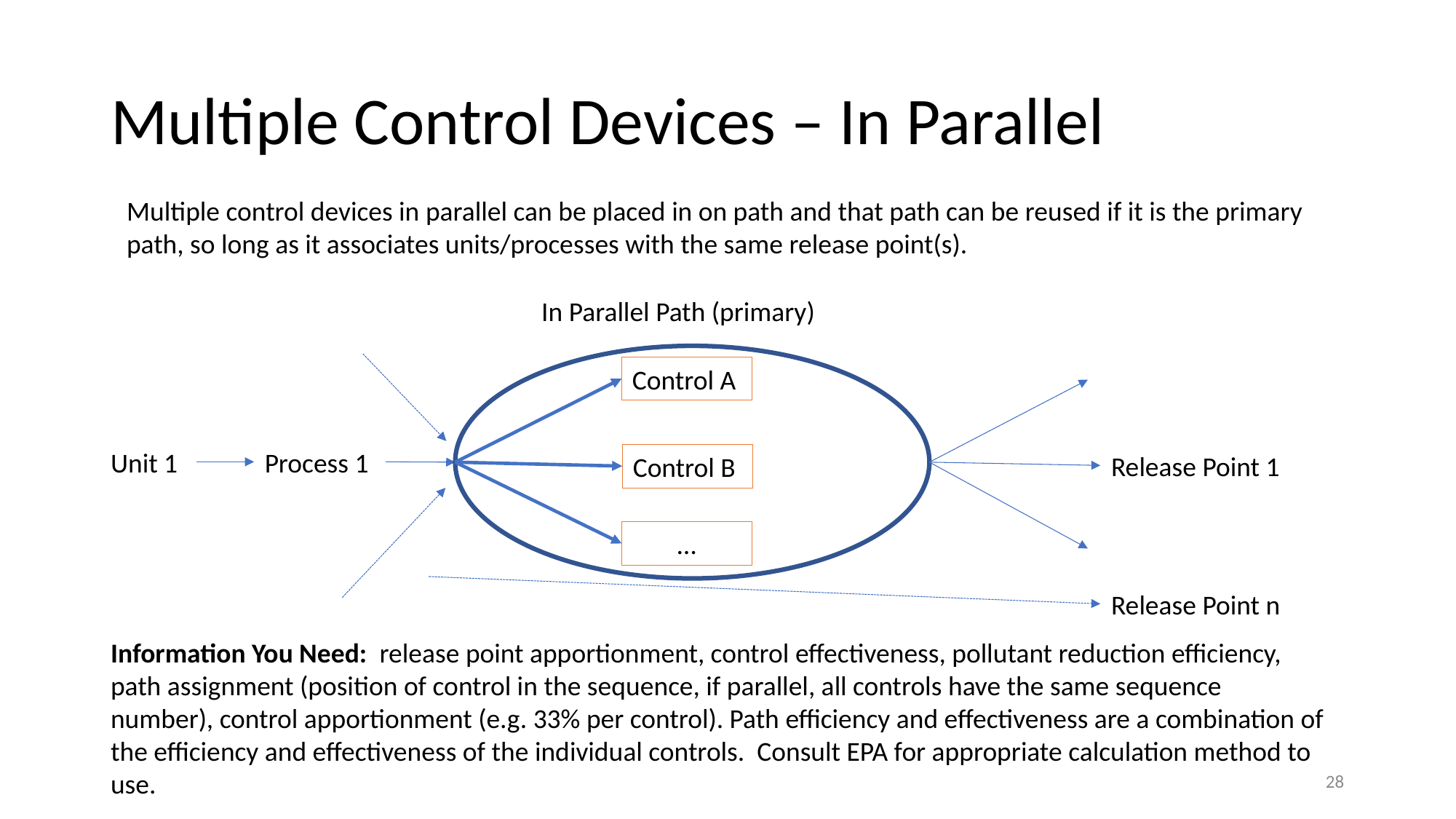

# Multiple Control Devices – In Parallel
Multiple control devices in parallel can be placed in on path and that path can be reused if it is the primary path, so long as it associates units/processes with the same release point(s).

In Parallel Path (primary)

Control A
Unit 1
Process 1
Release Point 1
Control B
…
Release Point n
Information You Need:  release point apportionment, control effectiveness, pollutant reduction efficiency, path assignment (position of control in the sequence, if parallel, all controls have the same sequence number), control apportionment (e.g. 33% per control). Path efficiency and effectiveness are a combination of the efficiency and effectiveness of the individual controls.  Consult EPA for appropriate calculation method to use.
28